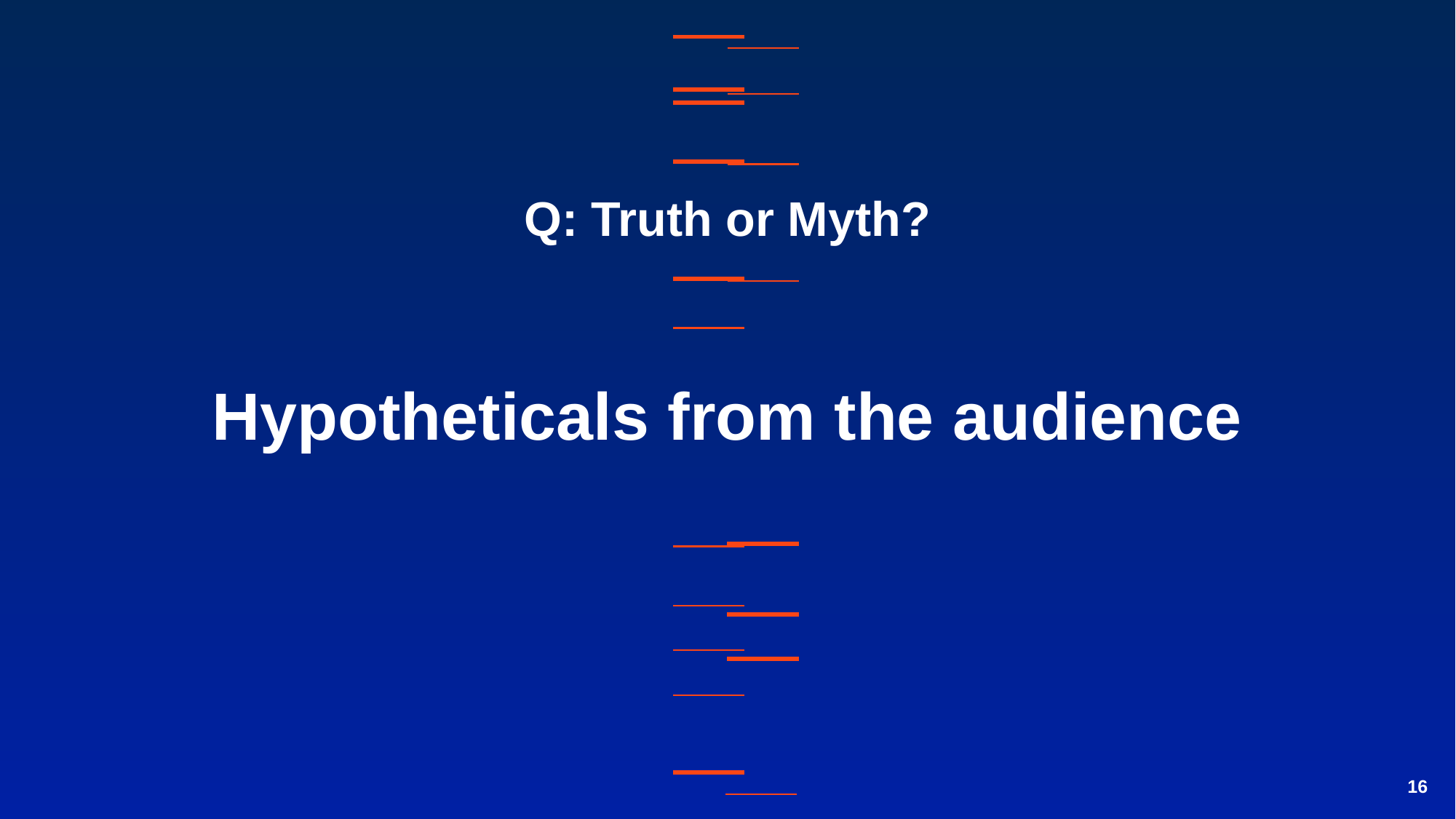

Q: Truth or Myth?
# Hypotheticals from the audience